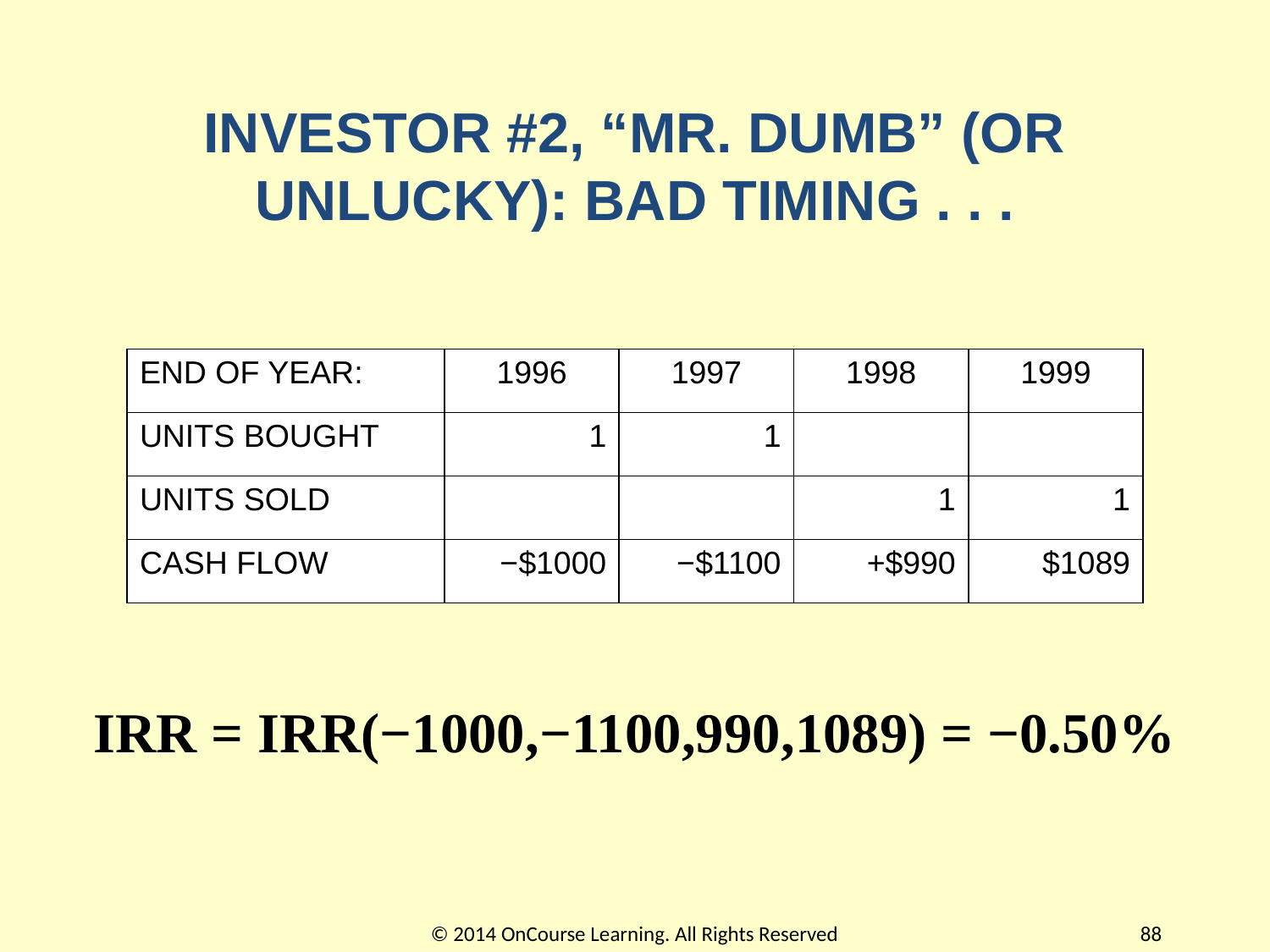

# INVESTOR #2, “MR. DUMB” (OR UNLUCKY): BAD TIMING . . .
| END OF YEAR: | 1996 | 1997 | 1998 | 1999 |
| --- | --- | --- | --- | --- |
| UNITS BOUGHT | 1 | 1 |  |  |
| UNITS SOLD |  |  | 1 | 1 |
| CASH FLOW | −$1000 | −$1100 | +$990 | $1089 |
IRR = IRR(−1000,−1100,990,1089) = −0.50%
© 2014 OnCourse Learning. All Rights Reserved
88